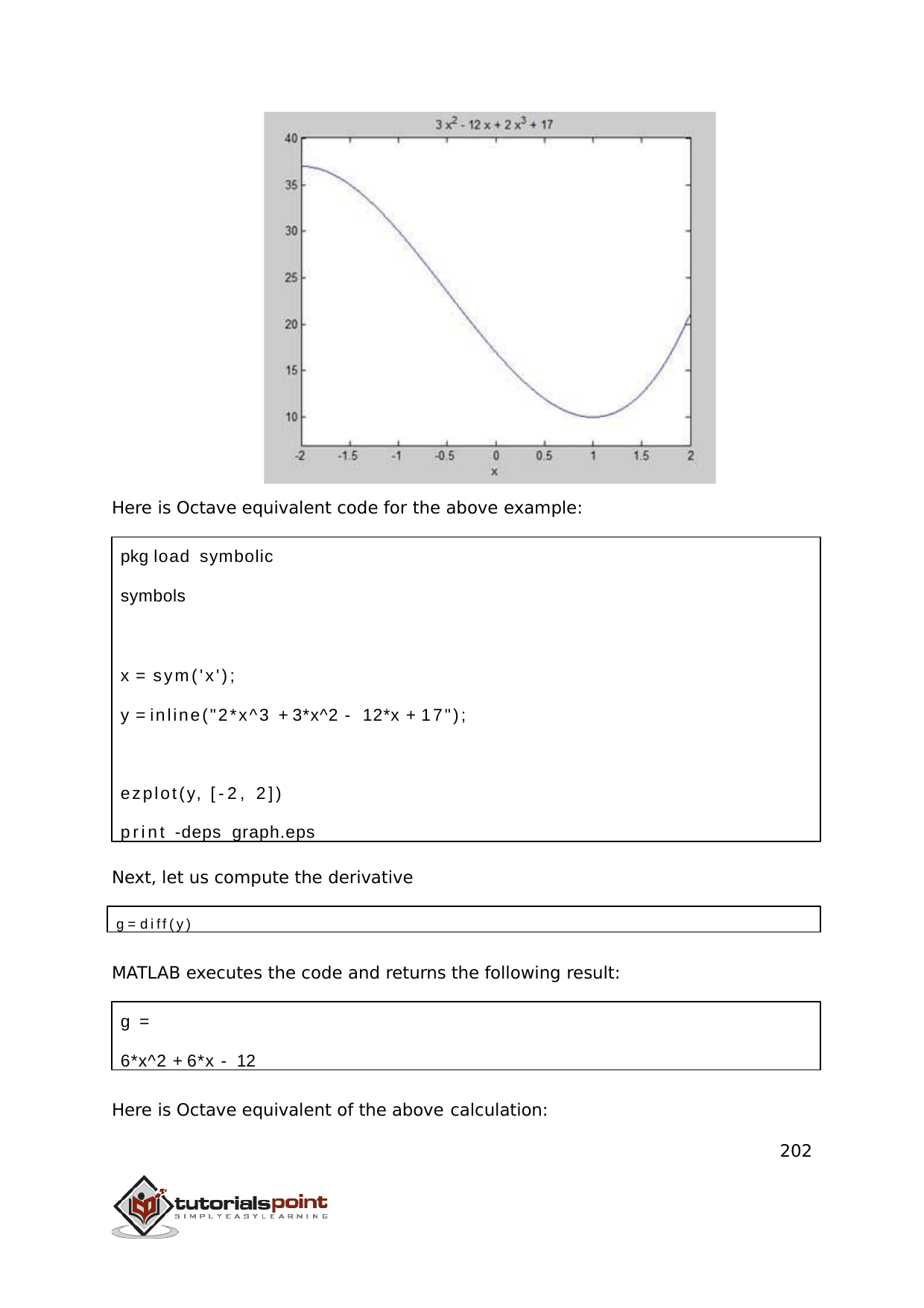

Here is Octave equivalent code for the above example:
pkg load symbolic

symbols

x = sym('x');

y = inline("2*x^3 + 3*x^2 - 12*x + 17");

ezplot(y, [-2, 2])  print -deps graph.eps
Next, let us compute the derivative
g = diff(y)
MATLAB executes the code and returns the following result:
g =

6*x^2 + 6*x - 12
Here is Octave equivalent of the above calculation:
202